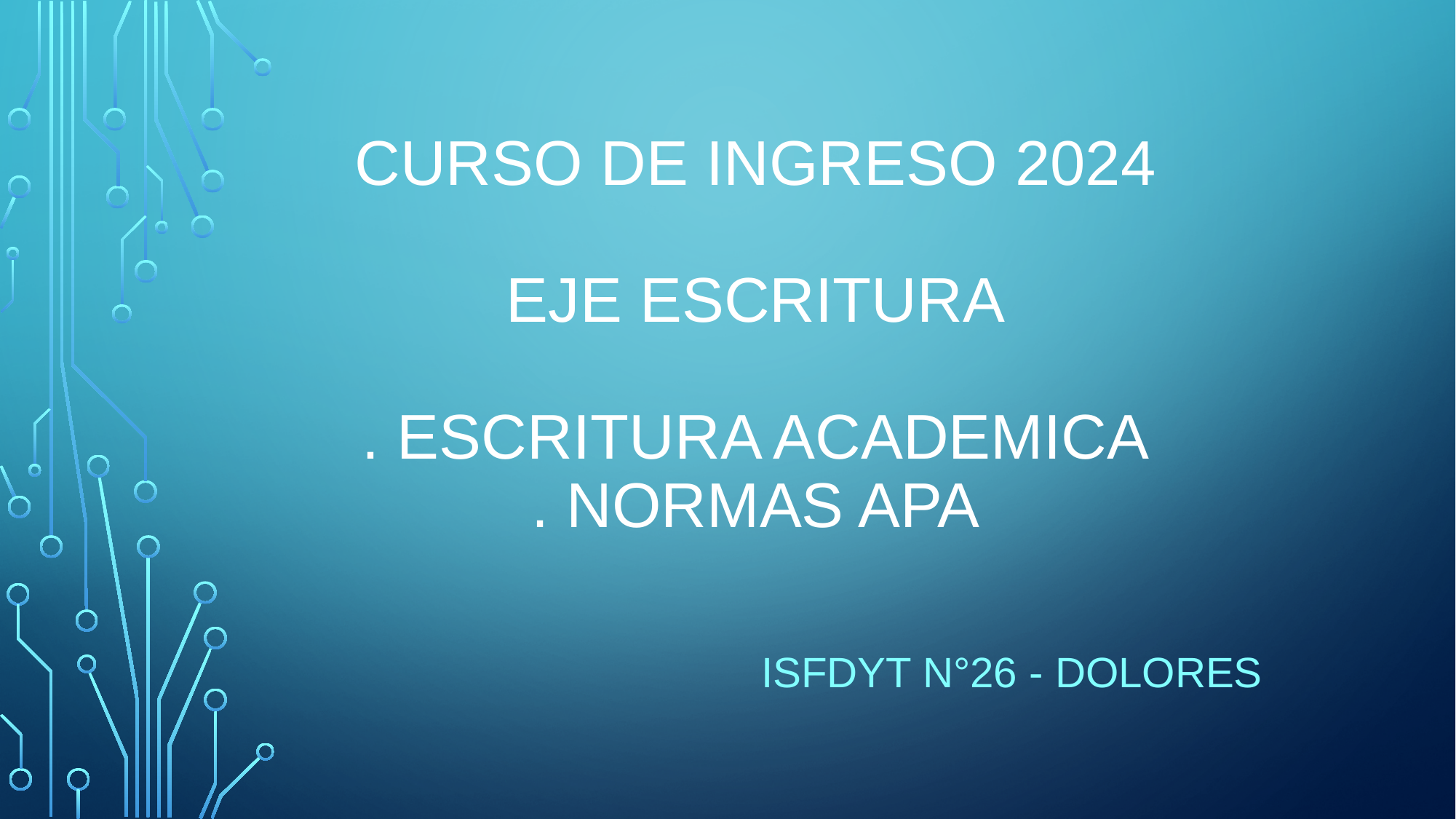

# Curso de ingreso 2024 eje escritura . Escritura academica . Normas apa

Isfdyt n°26 - dolores